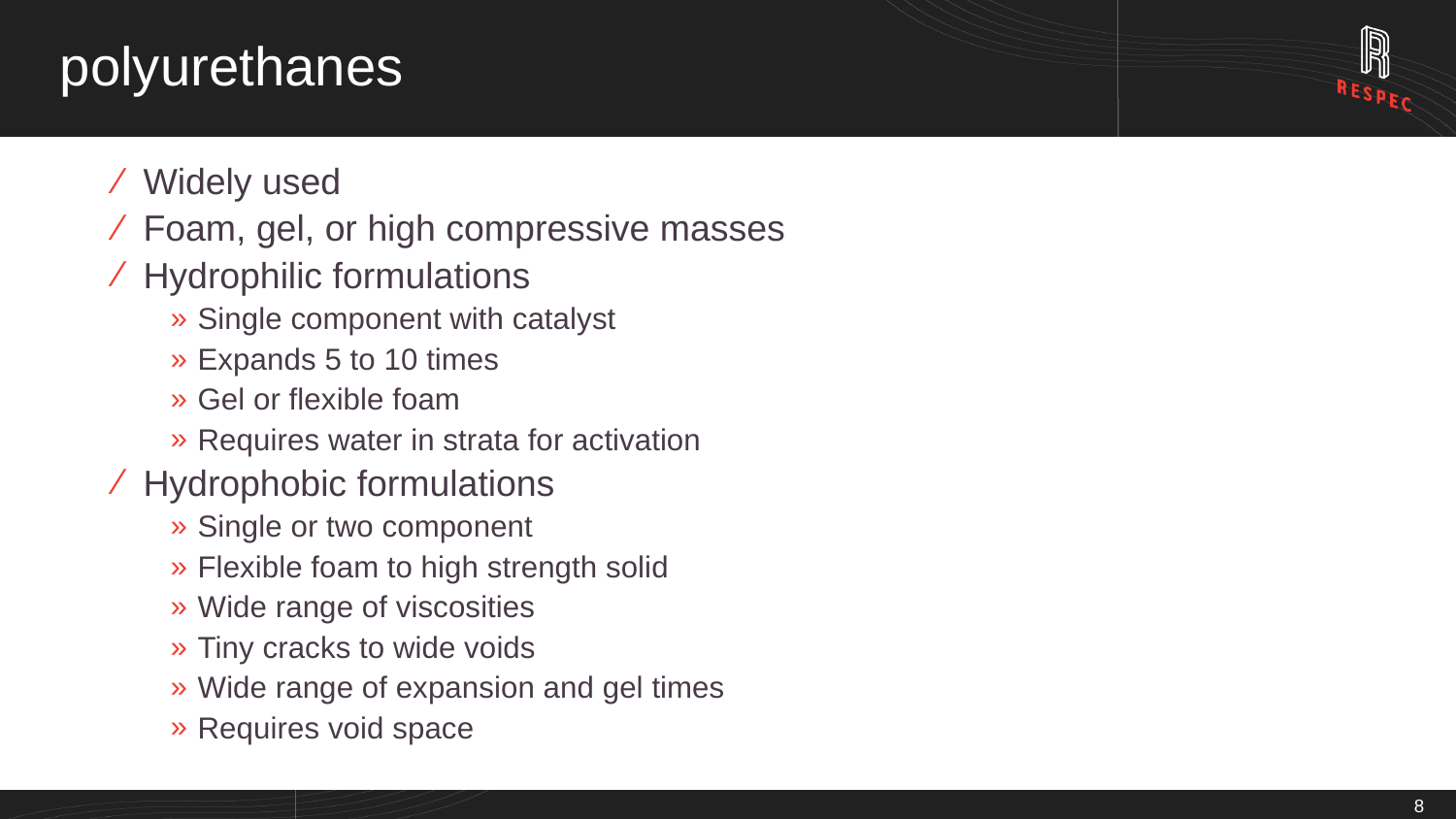

# polyurethanes
Widely used
Foam, gel, or high compressive masses
Hydrophilic formulations
Single component with catalyst
Expands 5 to 10 times
Gel or flexible foam
Requires water in strata for activation
Hydrophobic formulations
Single or two component
Flexible foam to high strength solid
Wide range of viscosities
Tiny cracks to wide voids
Wide range of expansion and gel times
Requires void space

8